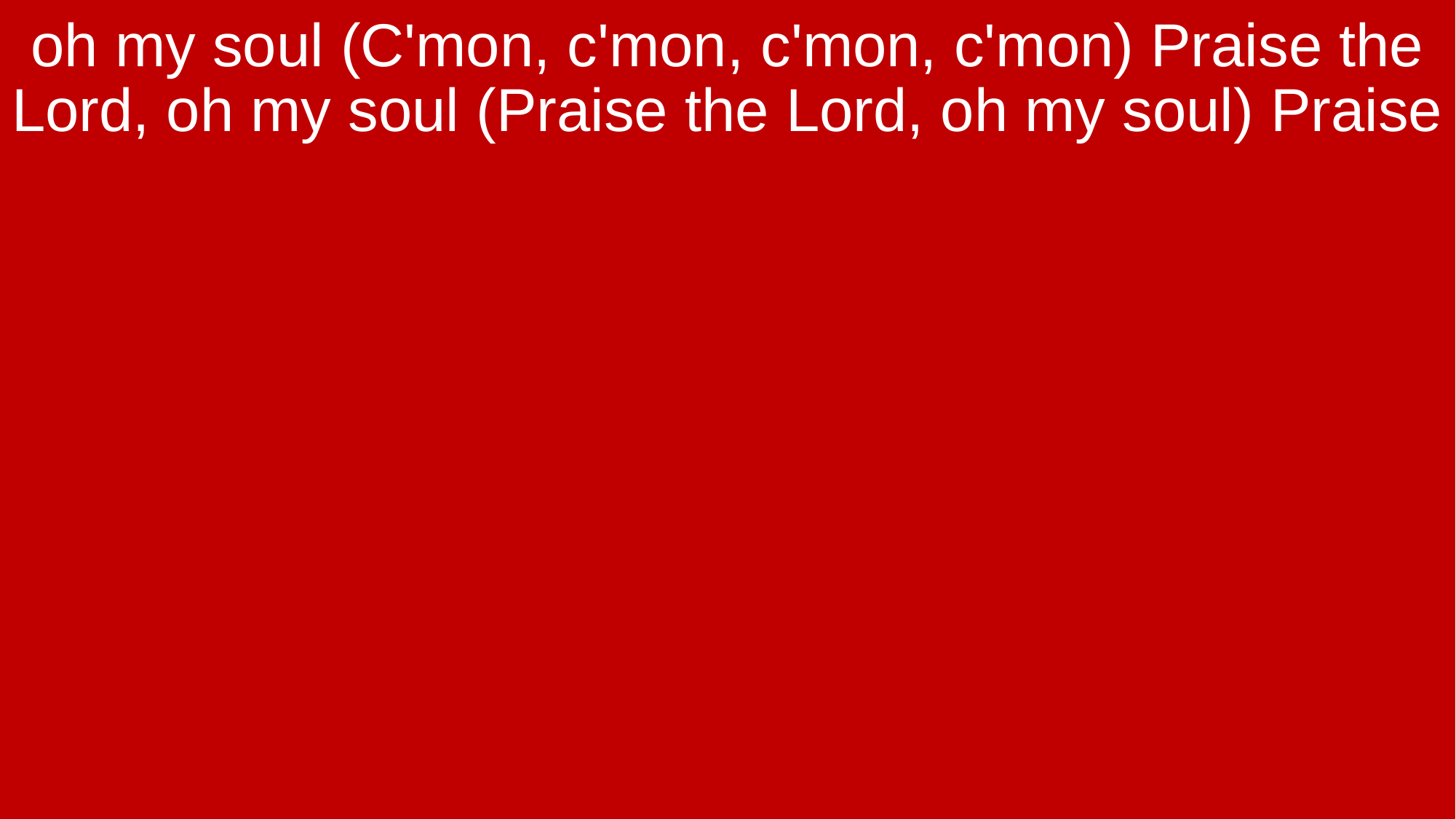

oh my soul (C'mon, c'mon, c'mon, c'mon) Praise the Lord, oh my soul (Praise the Lord, oh my soul) Praise